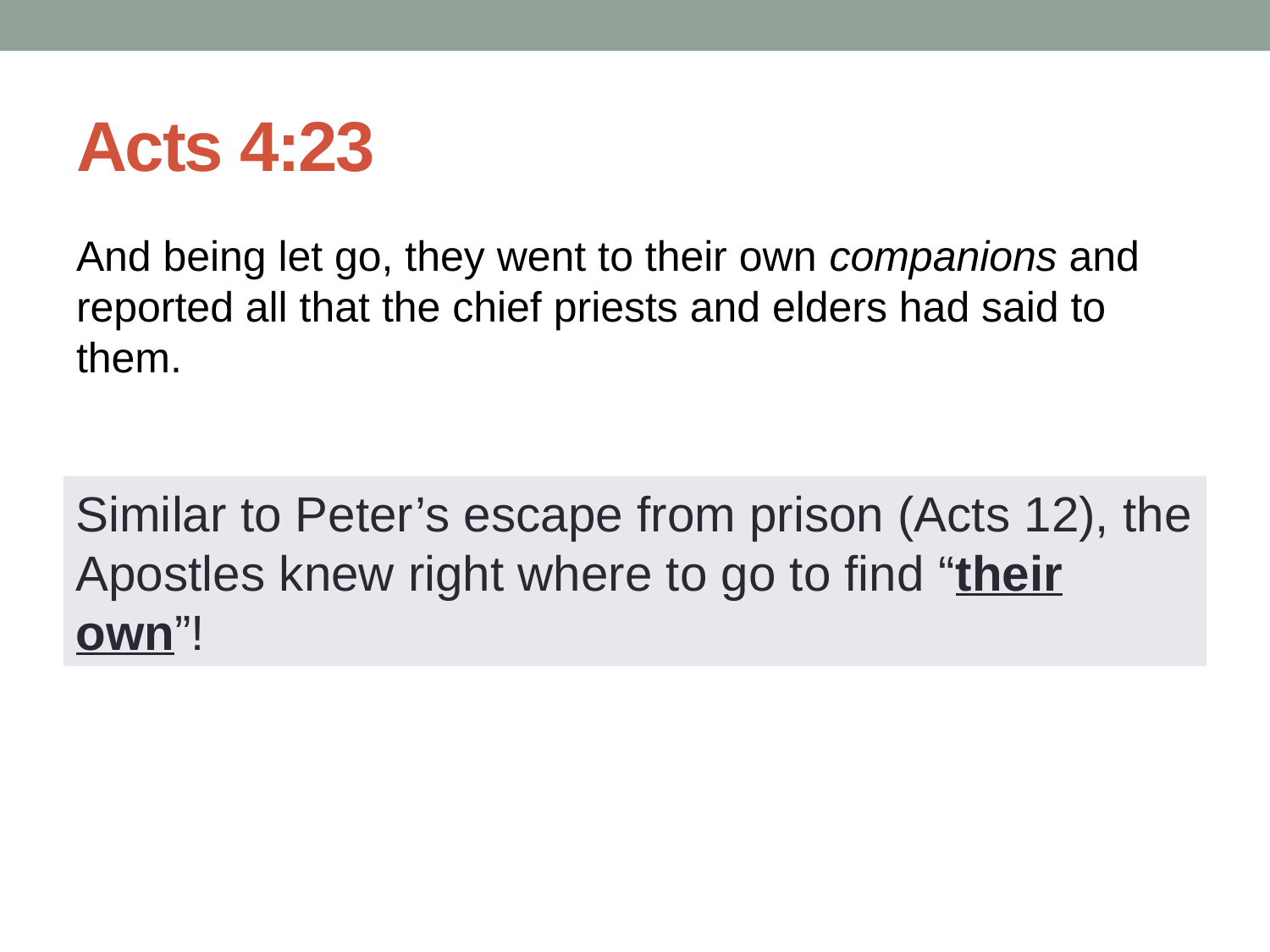

# Acts 4:23
And being let go, they went to their own companions and reported all that the chief priests and elders had said to them.
Similar to Peter’s escape from prison (Acts 12), the Apostles knew right where to go to find “their own”!